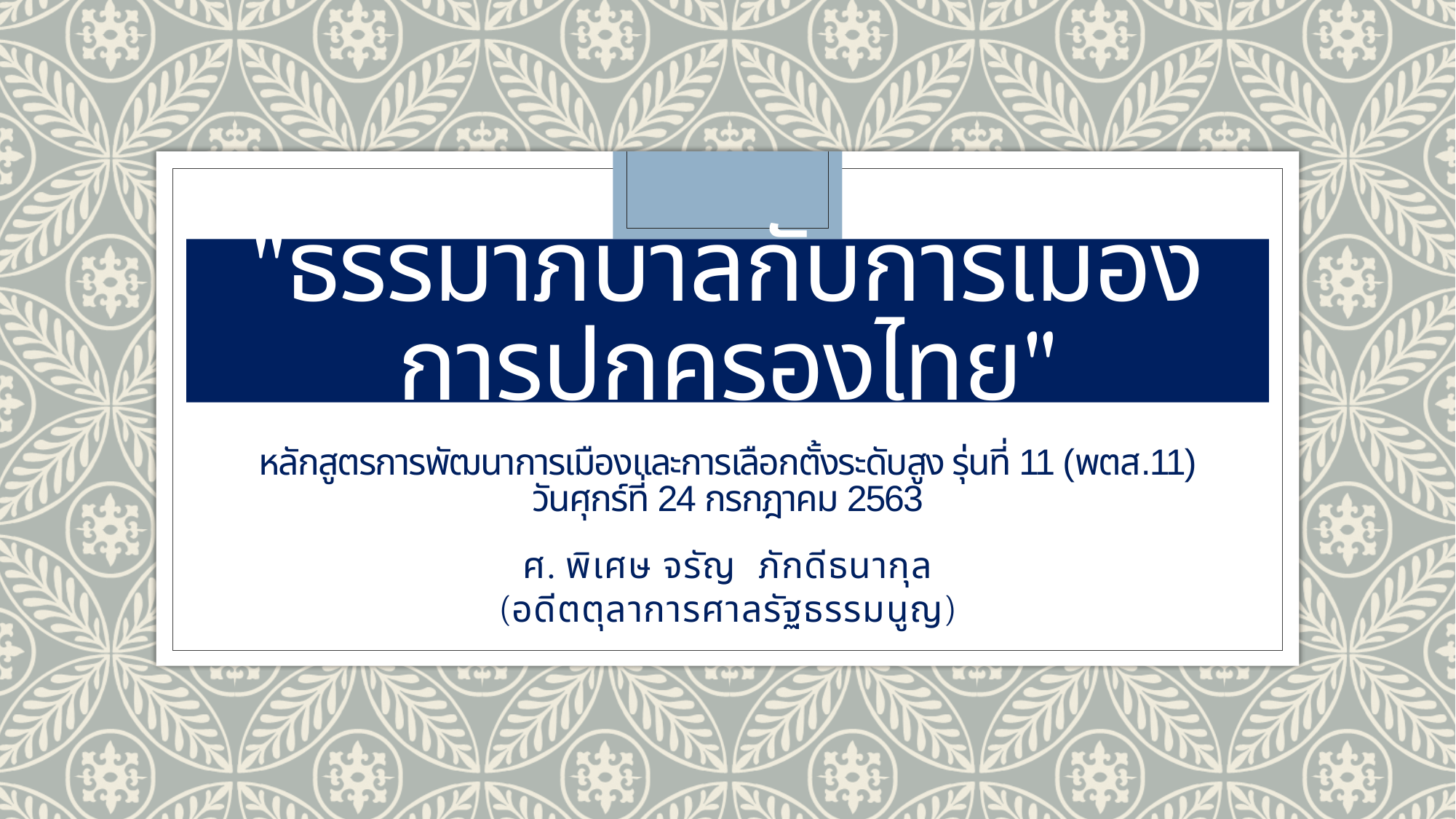

# "ธรรมาภิบาลกับการเมืองการปกครองไทย"
หลักสูตรการพัฒนาการเมืองและการเลือกตั้งระดับสูง รุ่นที่ 11 (พตส.11)
วันศุกร์ที่ 24 กรกฎาคม 2563
ศ. พิเศษ จรัญ  ภักดีธนากุล
(อดีตตุลาการศาลรัฐธรรมนูญ)